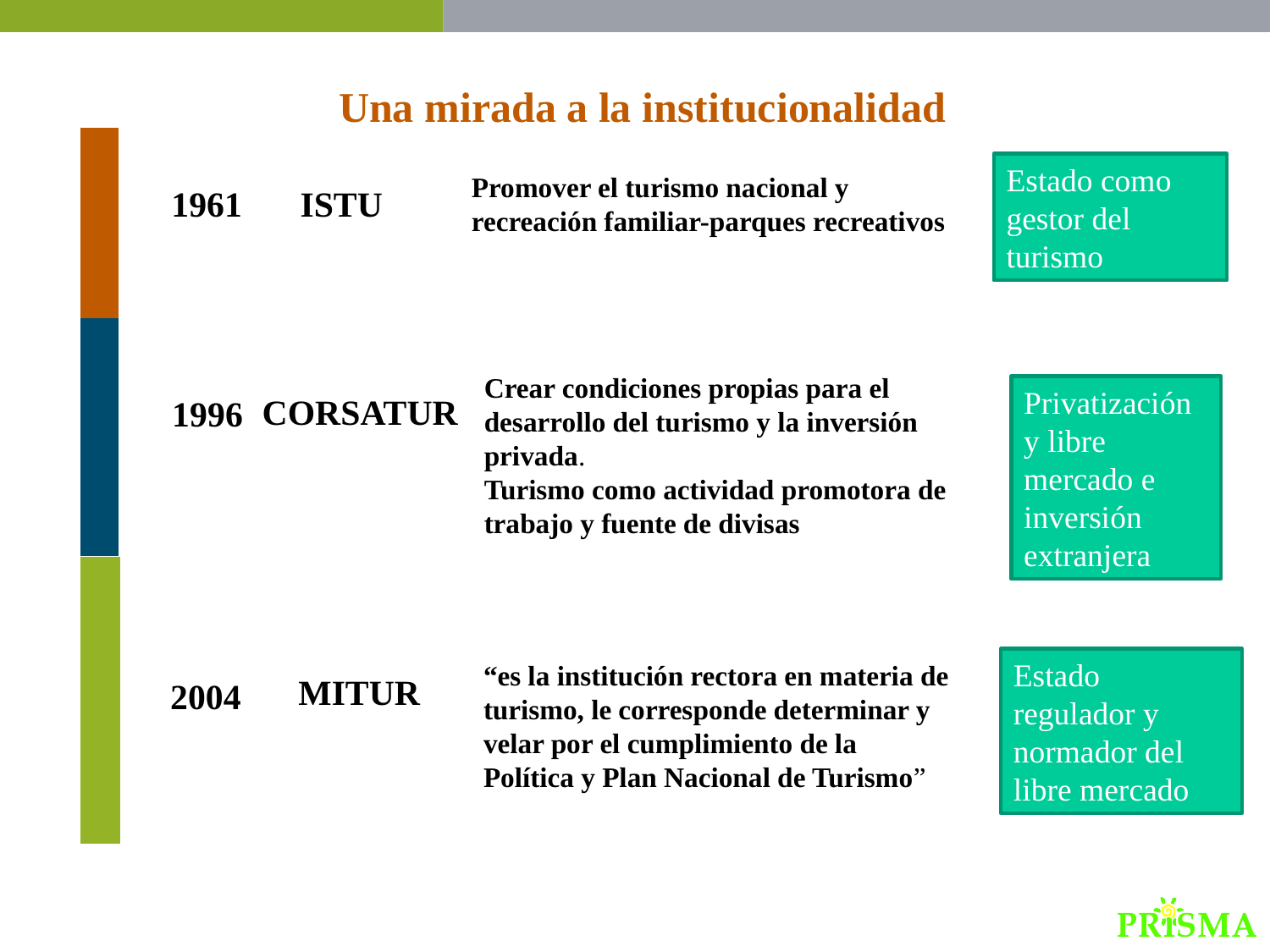

Una mirada a la institucionalidad

Estado como gestor del turismo
Promover el turismo nacional y recreación familiar-parques recreativos
1961
ISTU

Crear condiciones propias para el desarrollo del turismo y la inversión privada.
Turismo como actividad promotora de trabajo y fuente de divisas
Privatización y libre mercado e inversión extranjera
CORSATUR
1996

Estado regulador y normador del libre mercado
“es la institución rectora en materia de turismo, le corresponde determinar y velar por el cumplimiento de la Política y Plan Nacional de Turismo”
MITUR
2004